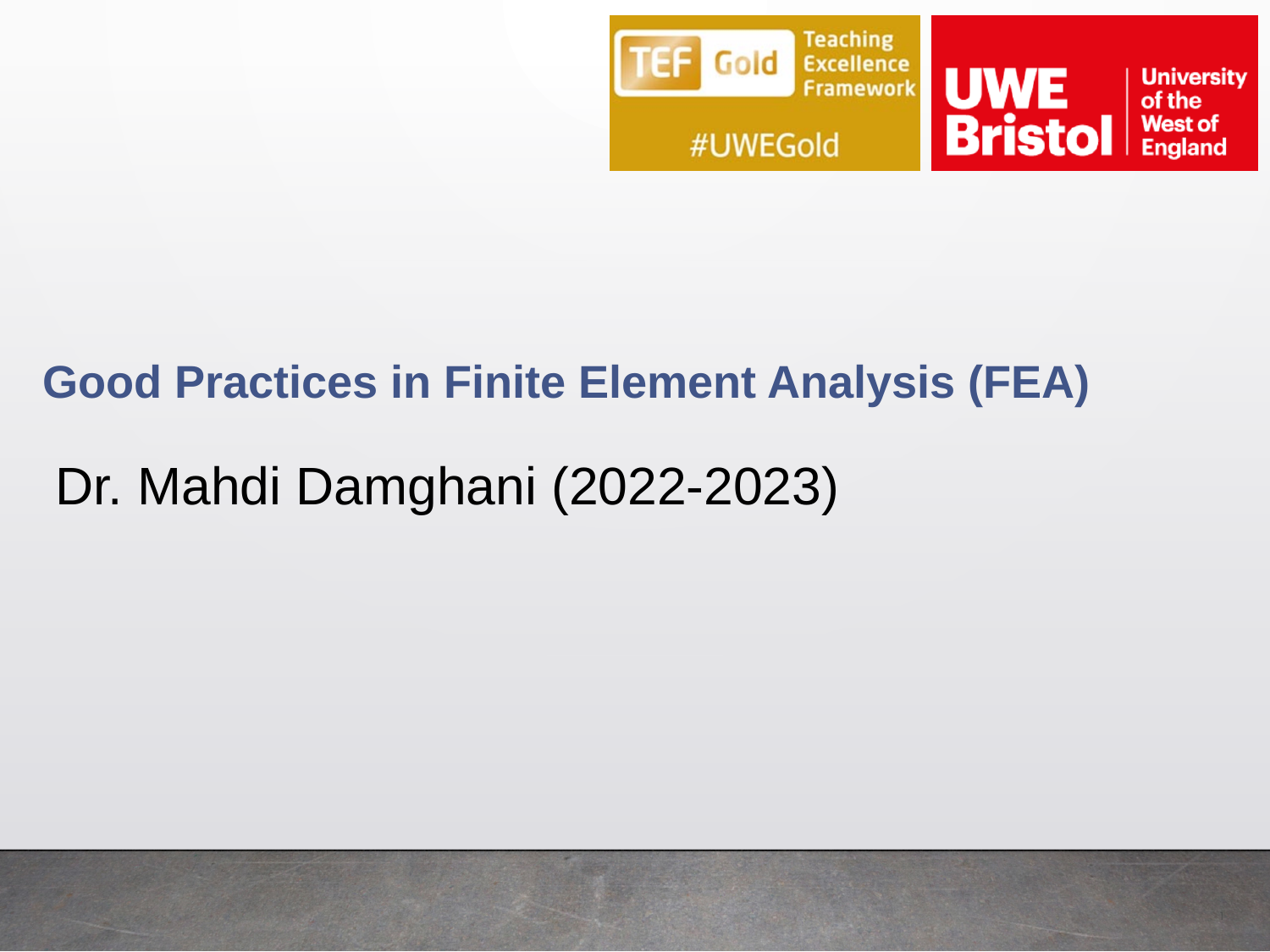

# Good Practices in Finite Element Analysis (FEA)
Dr. Mahdi Damghani (2022-2023)
1